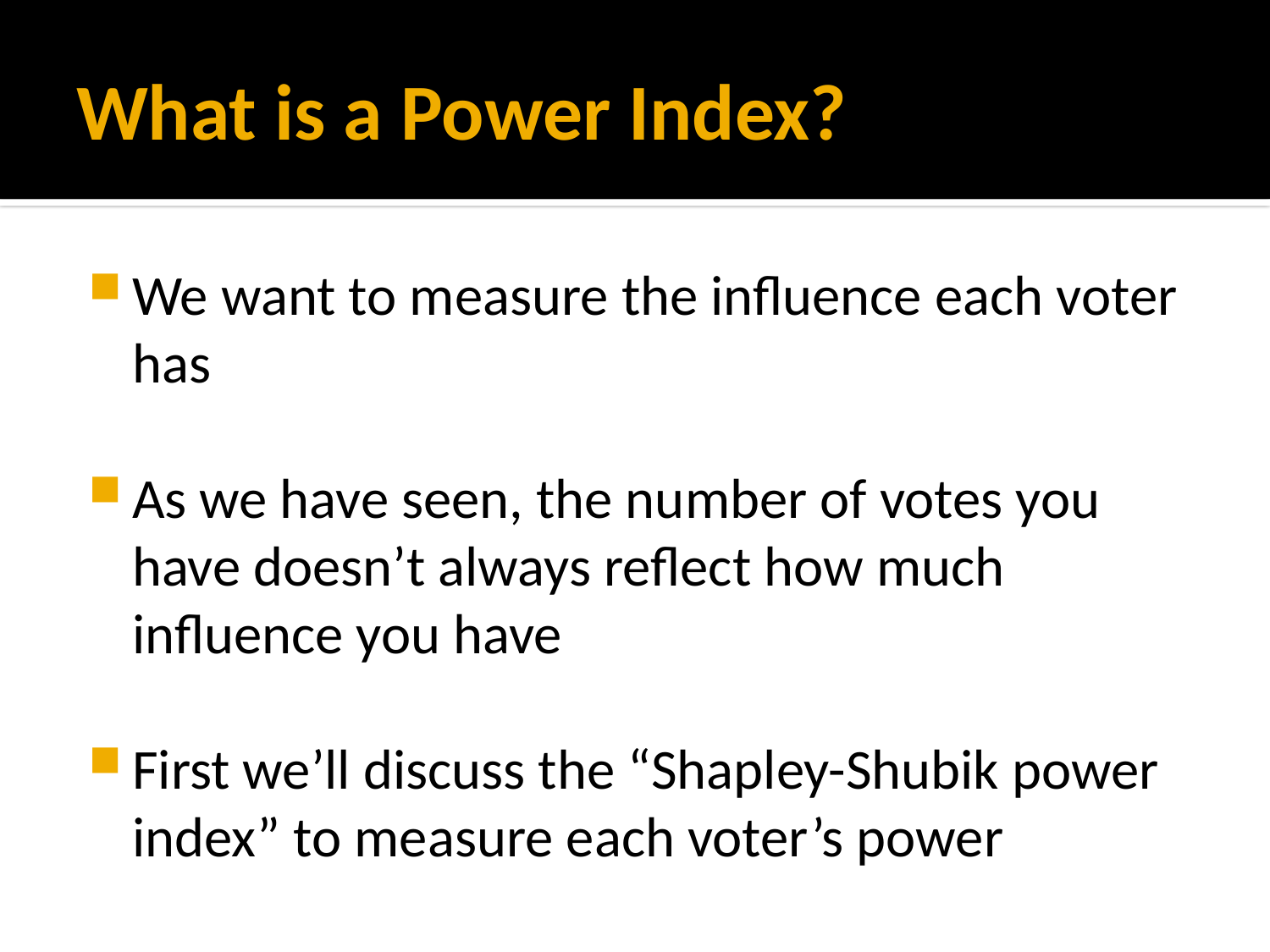

# What is a Power Index?
We want to measure the influence each voter has

As we have seen, the number of votes you have doesn’t always reflect how much influence you have

First we’ll discuss the “Shapley-Shubik power index” to measure each voter’s power